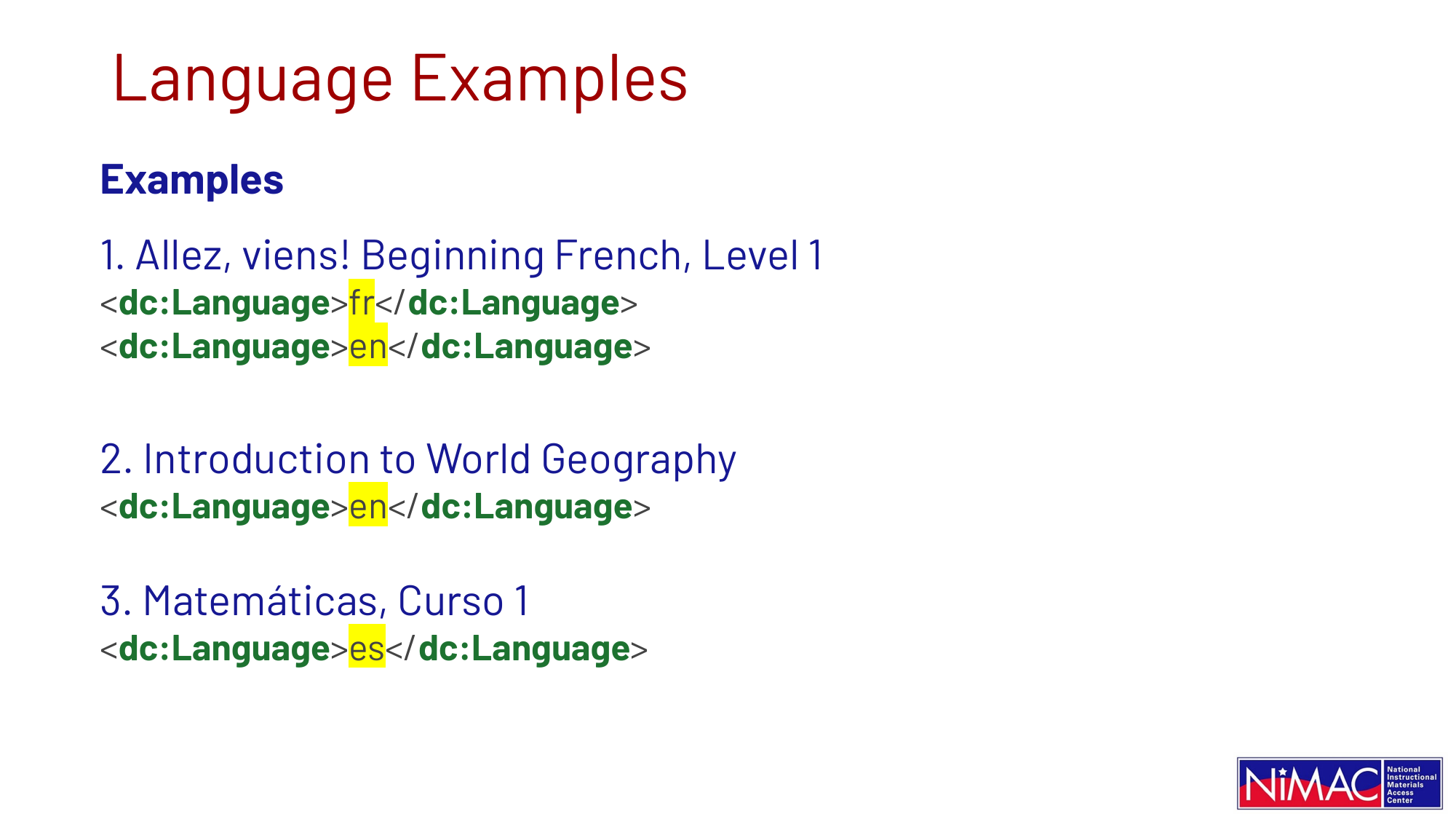

# Language Examples
Examples

1. Allez, viens! Beginning French, Level 1
<dc:Language>fr</dc:Language>
<dc:Language>en</dc:Language>

2. Introduction to World Geography
<dc:Language>en</dc:Language>

3. Matemáticas, Curso 1
<dc:Language>es</dc:Language>